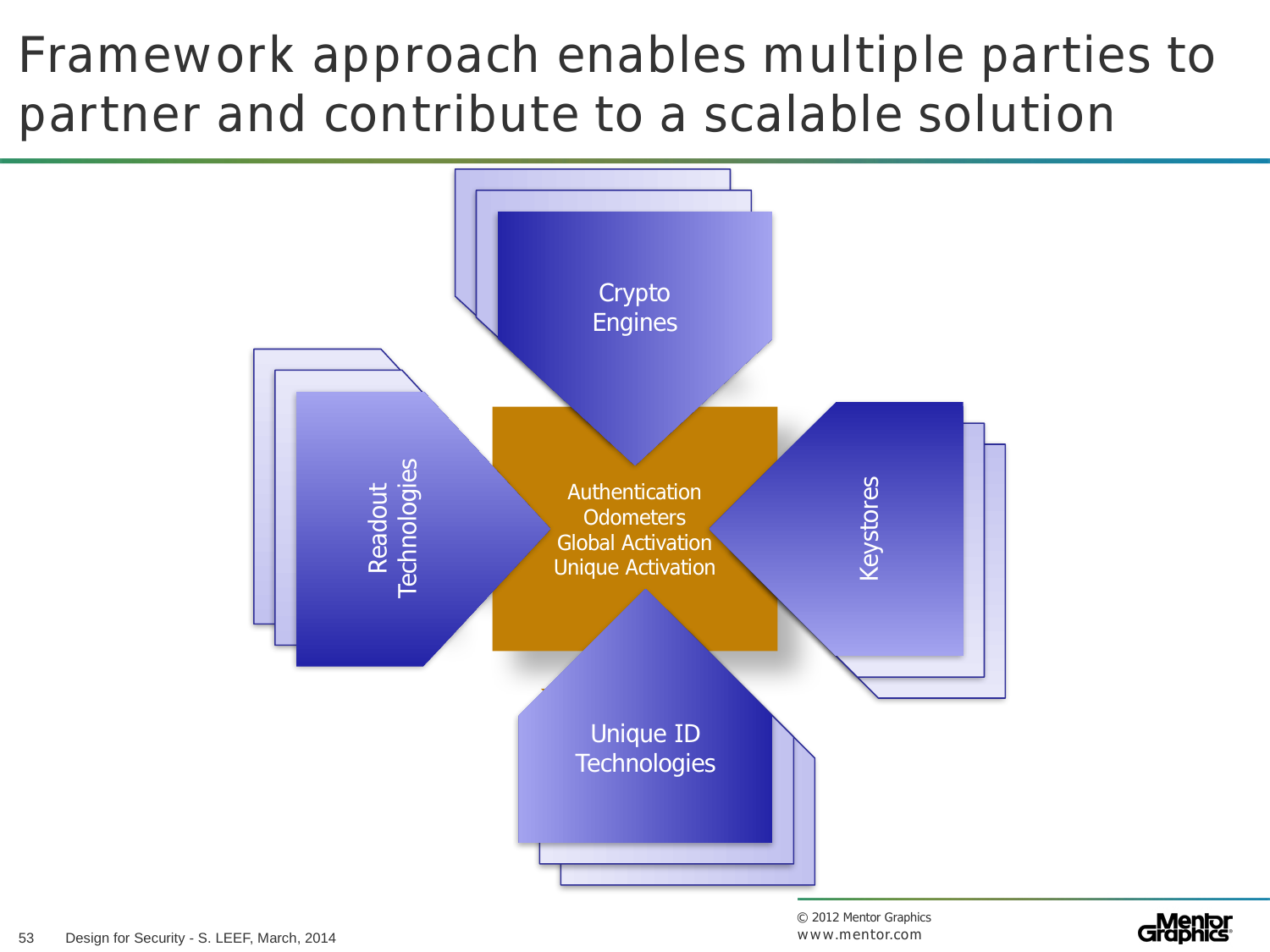

# Framework approach enables multiple parties to partner and contribute to a scalable solution

Crypto
Engines

Readout
Technologies
Keystores

Unique ID
Technologies

Authentication
Odometers
Global Activation
Unique Activation

Design for Security - S. LEEF, March, 2014
53